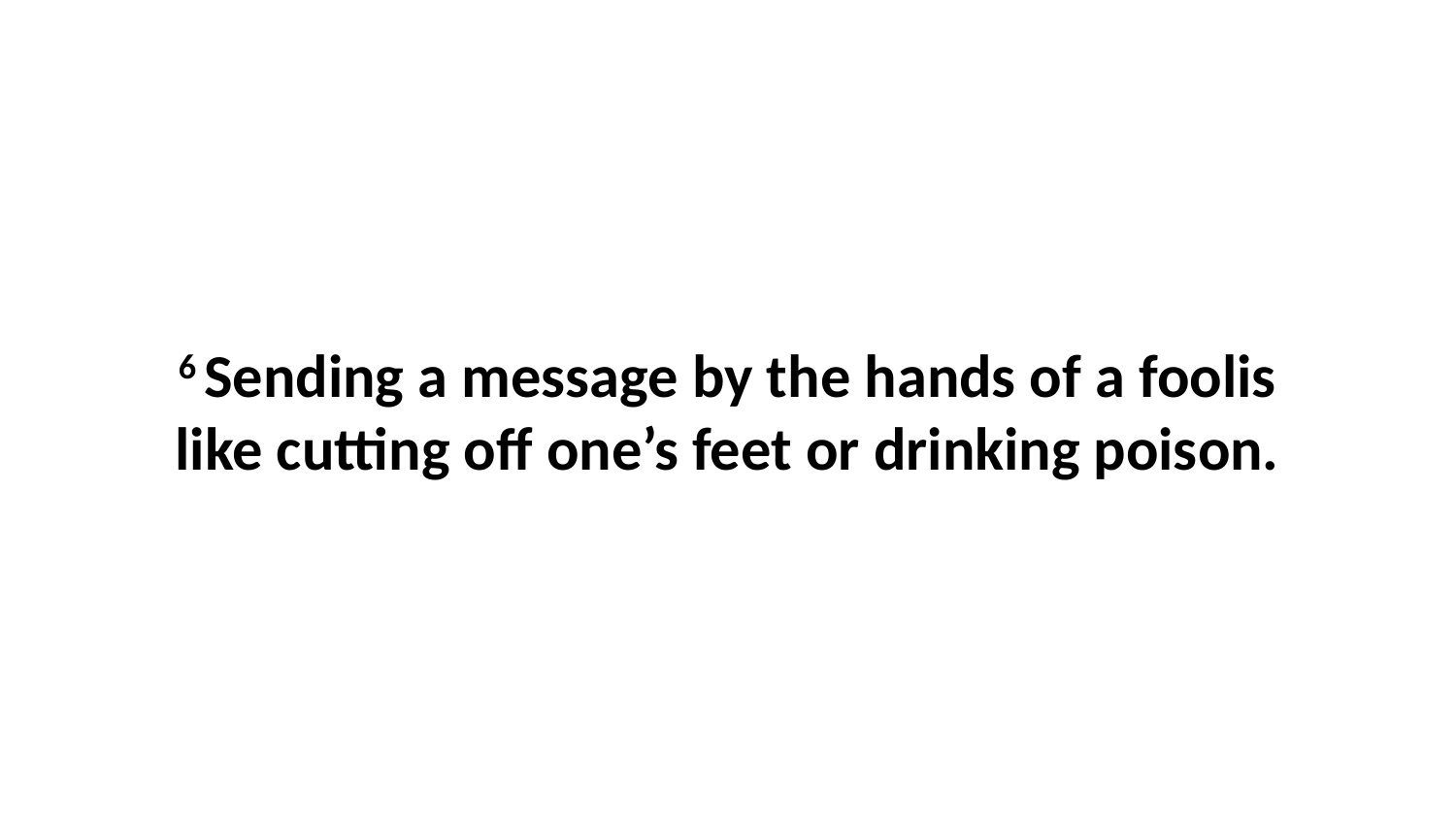

6 Sending a message by the hands of a foolis like cutting off one’s feet or drinking poison.